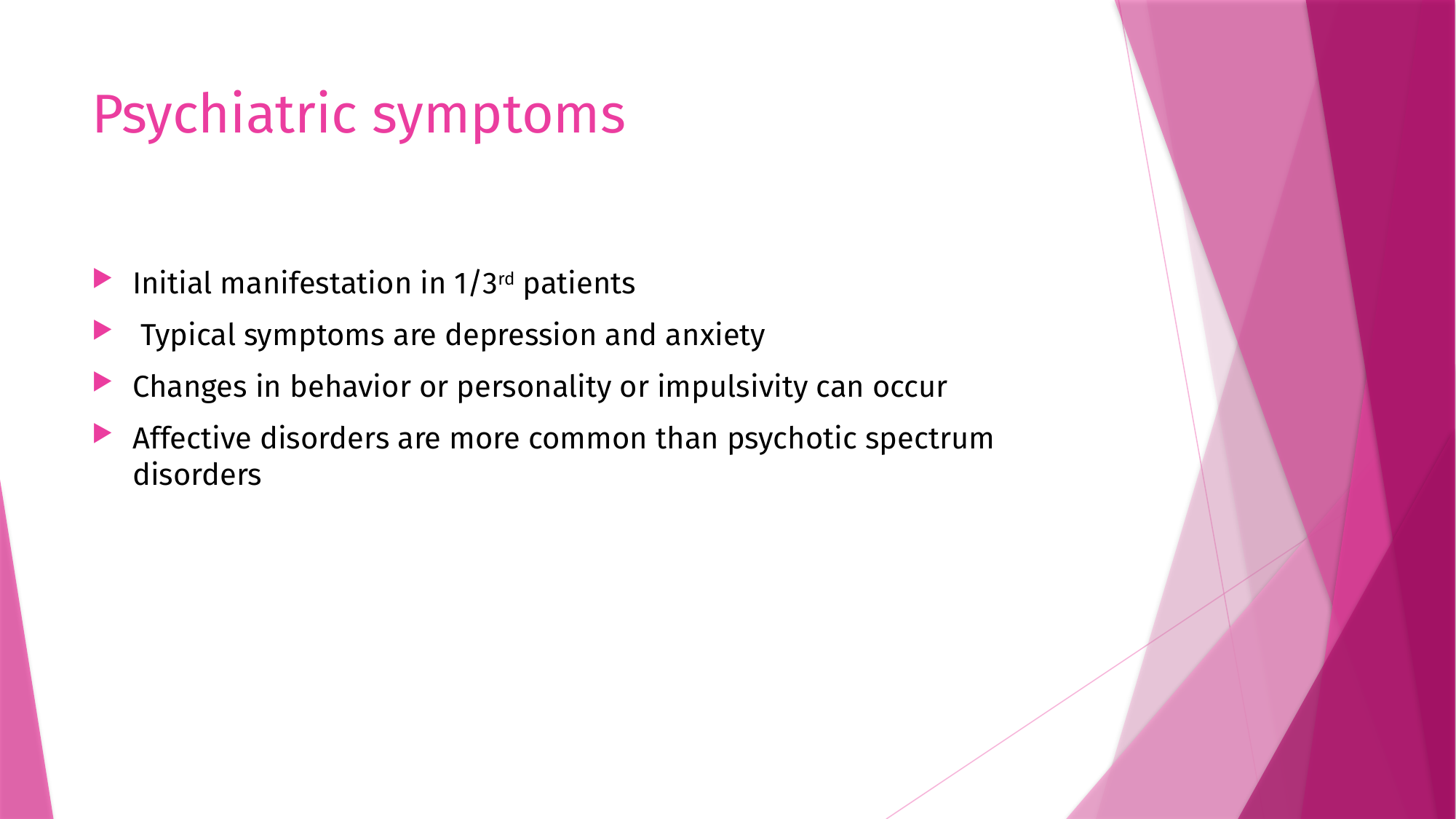

# Psychiatric symptoms
Initial manifestation in 1/3rd patients
 Typical symptoms are depression and anxiety
Changes in behavior or personality or impulsivity can occur
Affective disorders are more common than psychotic spectrum disorders